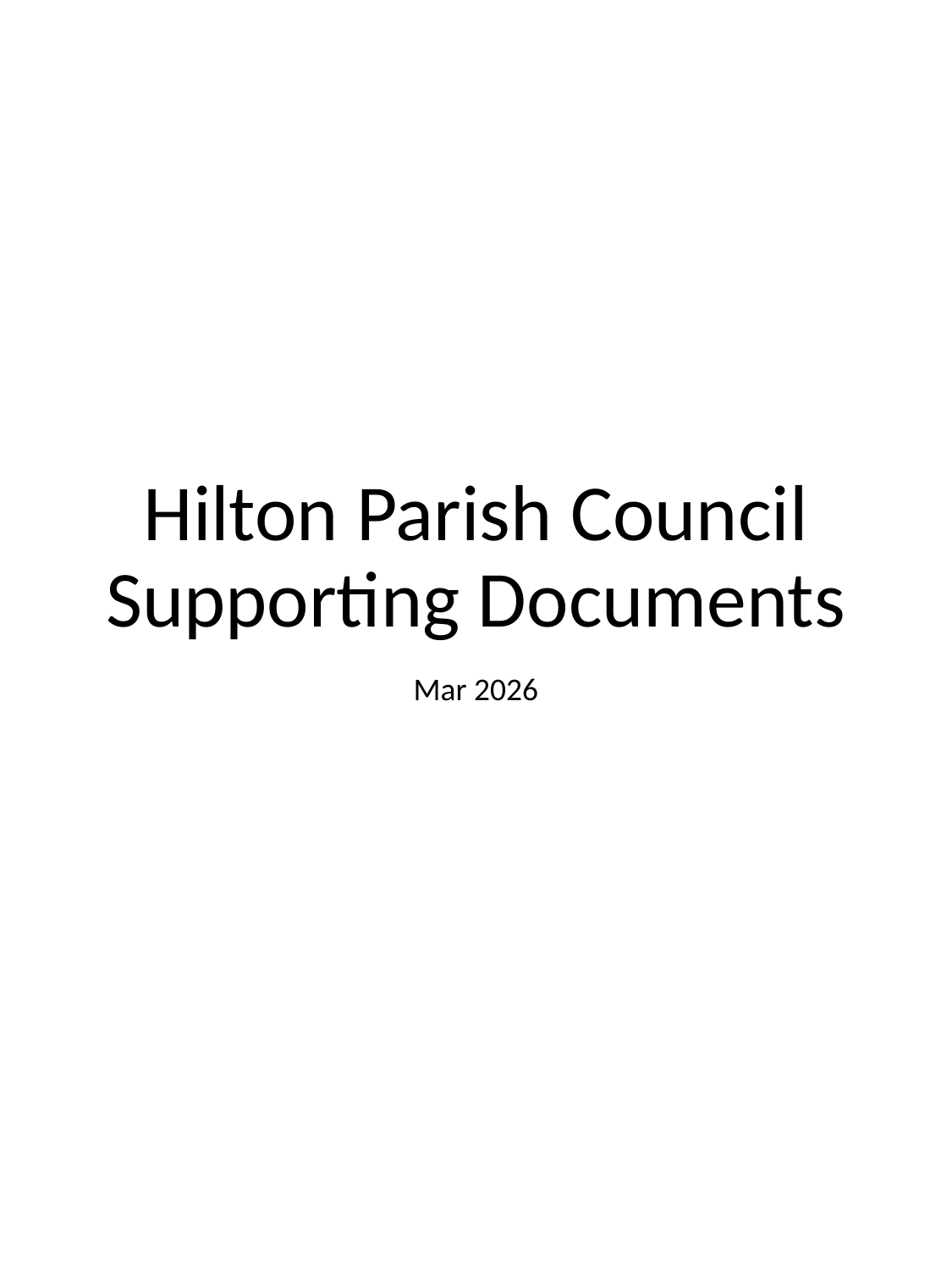

# Hilton Parish Council Supporting Documents
Mar 2026